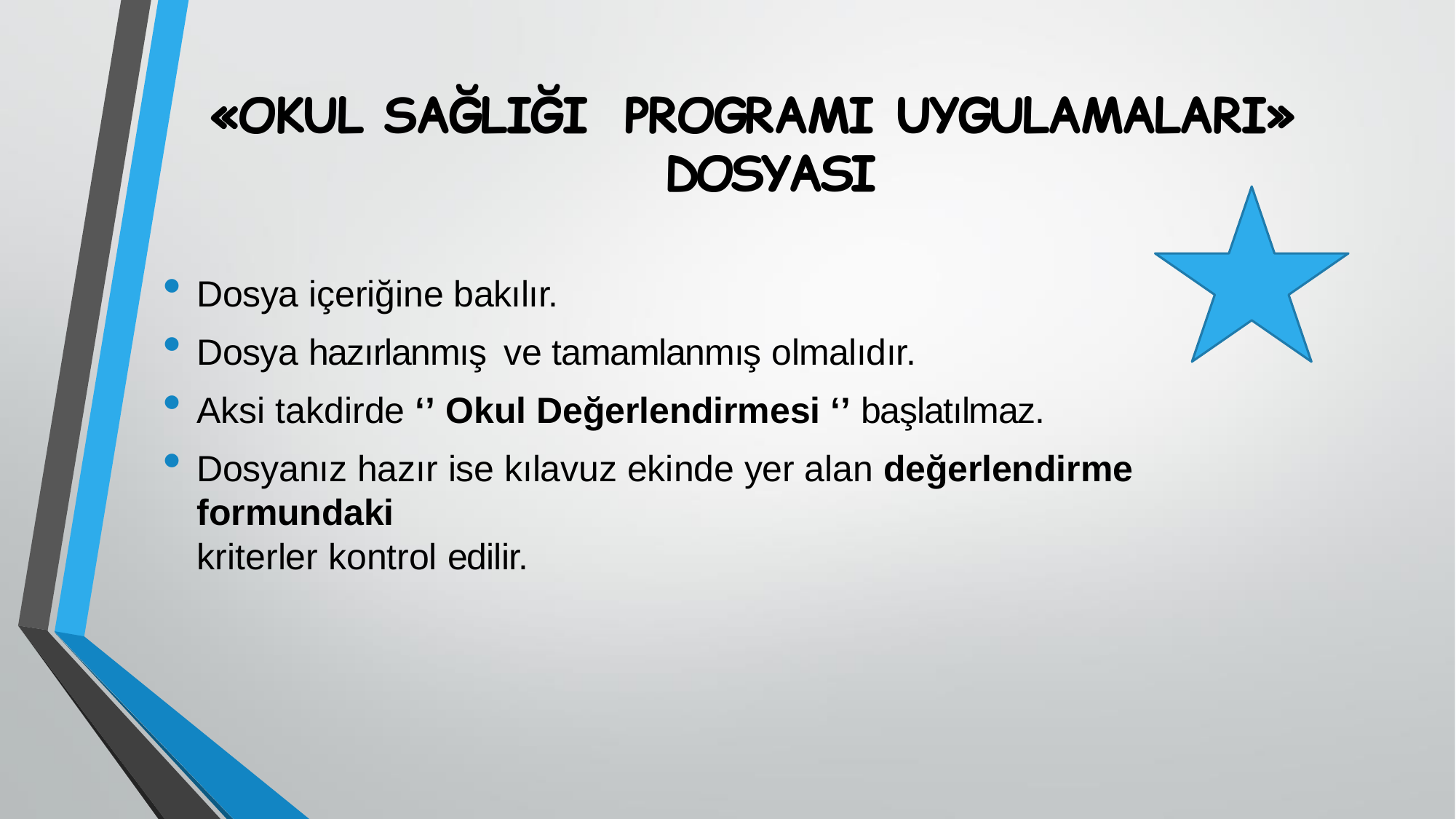

# «OKUL SAĞLIĞI  PROGRAMI UYGULAMALARI»  DOSYASI

Dosya içeriğine bakılır.
Dosya hazırlanmış  ve tamamlanmış olmalıdır.
Aksi takdirde ‘’ Okul Değerlendirmesi ‘’ başlatılmaz.
Dosyanız hazır ise kılavuz ekinde yer alan değerlendirme formundaki
kriterler kontrol edilir.